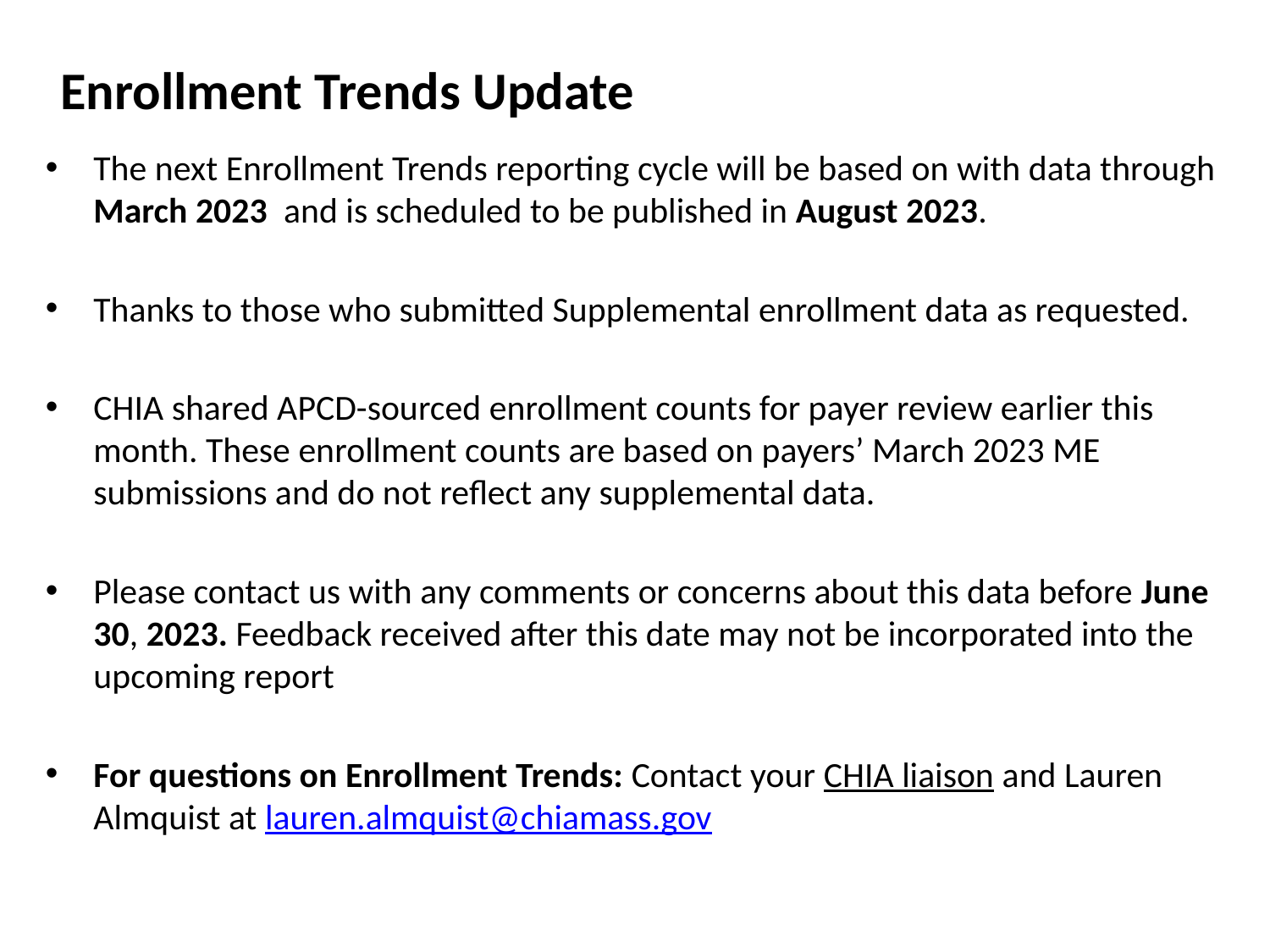

# Enrollment Trends Update
The next Enrollment Trends reporting cycle will be based on with data through March 2023  and is scheduled to be published in August 2023.

Thanks to those who submitted Supplemental enrollment data as requested.

CHIA shared APCD-sourced enrollment counts for payer review earlier this month. These enrollment counts are based on payers’ March 2023 ME submissions and do not reflect any supplemental data.

Please contact us with any comments or concerns about this data before June 30, 2023. Feedback received after this date may not be incorporated into the upcoming report

For questions on Enrollment Trends: Contact your CHIA liaison and Lauren Almquist at lauren.almquist@chiamass.gov